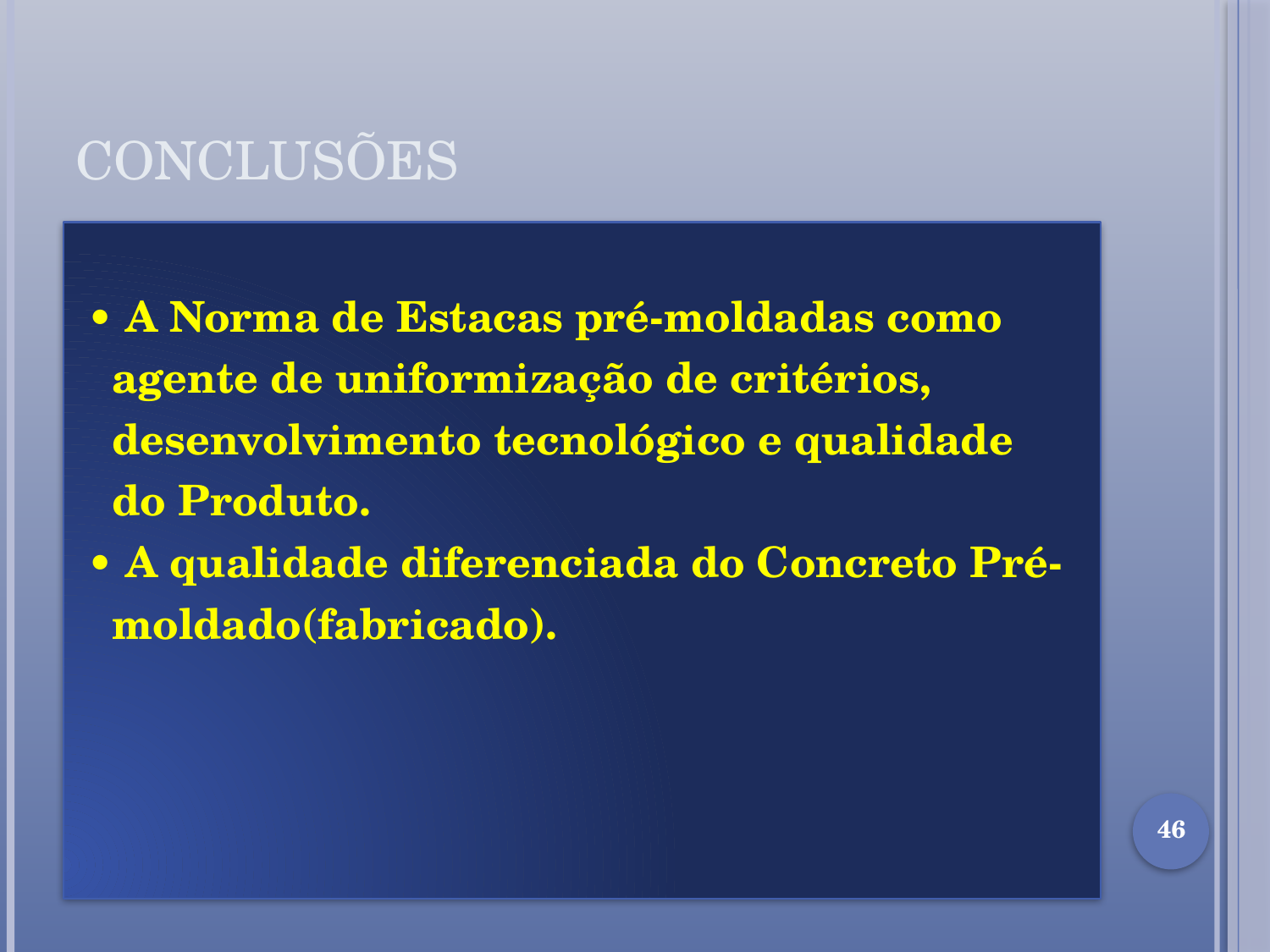

# Conclusões

 • A Norma de Estacas pré-moldadas como
   agente de uniformização de critérios,
   desenvolvimento tecnológico e qualidade
   do Produto.
 • A qualidade diferenciada do Concreto Pré-
   moldado(fabricado).
46